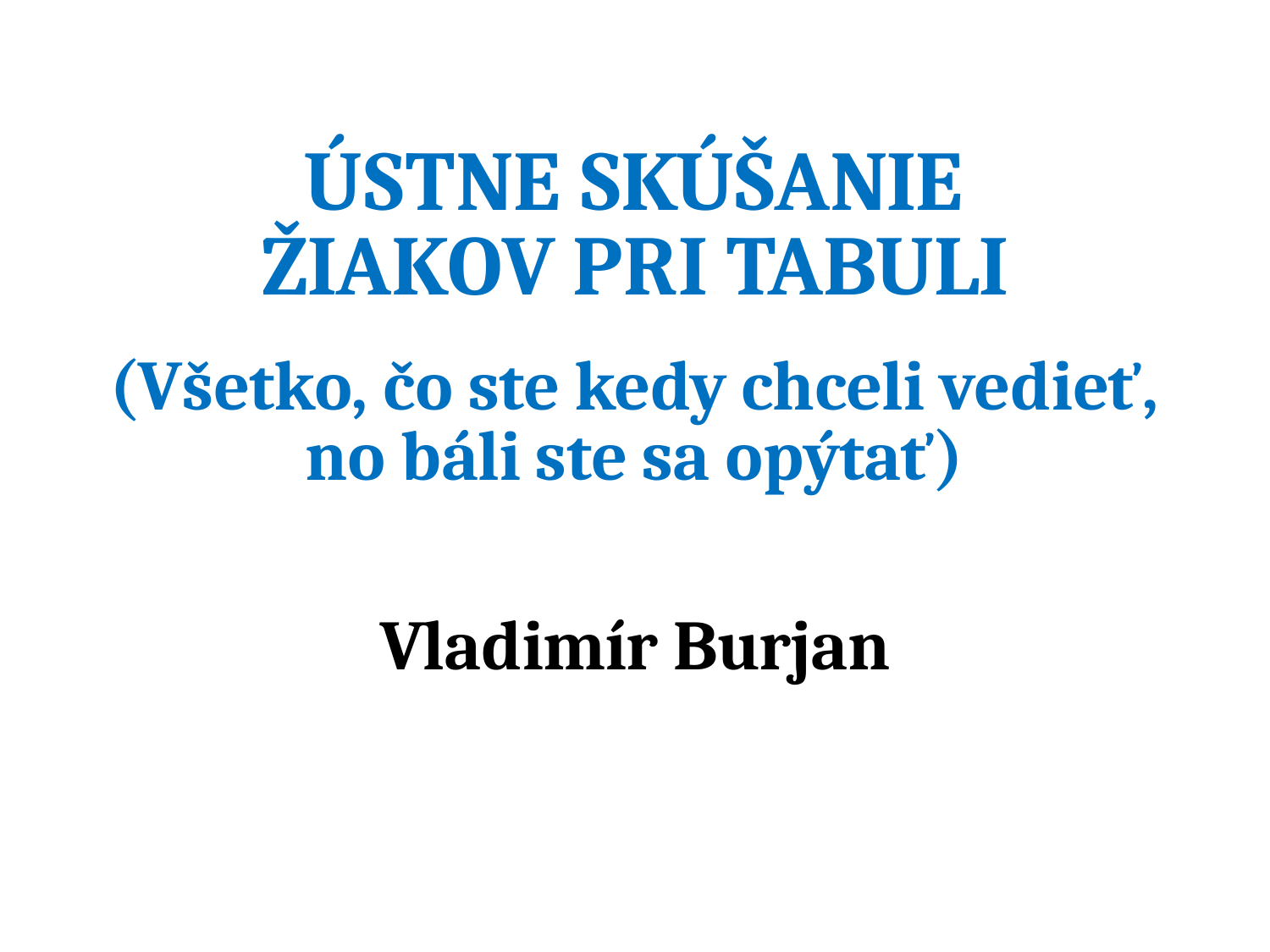

# ÚSTNE SKÚŠANIE ŽIAKOV PRI TABULI (Všetko, čo ste kedy chceli vedieť, no báli ste sa opýtať) Vladimír Burjan
2